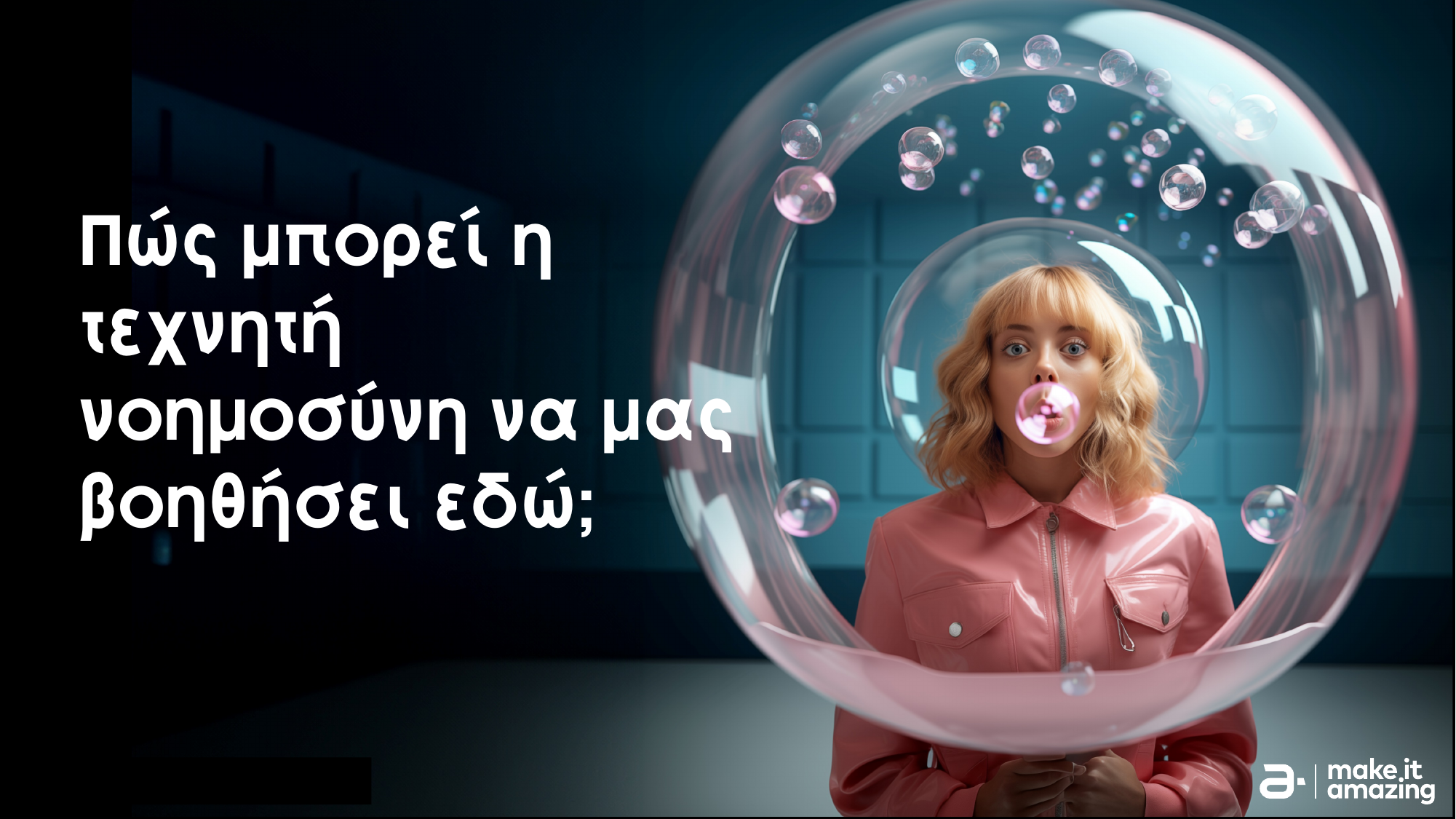

# Πώς μπορεί η τεχνητή νοημοσύνη να μας βοηθήσει εδώ;